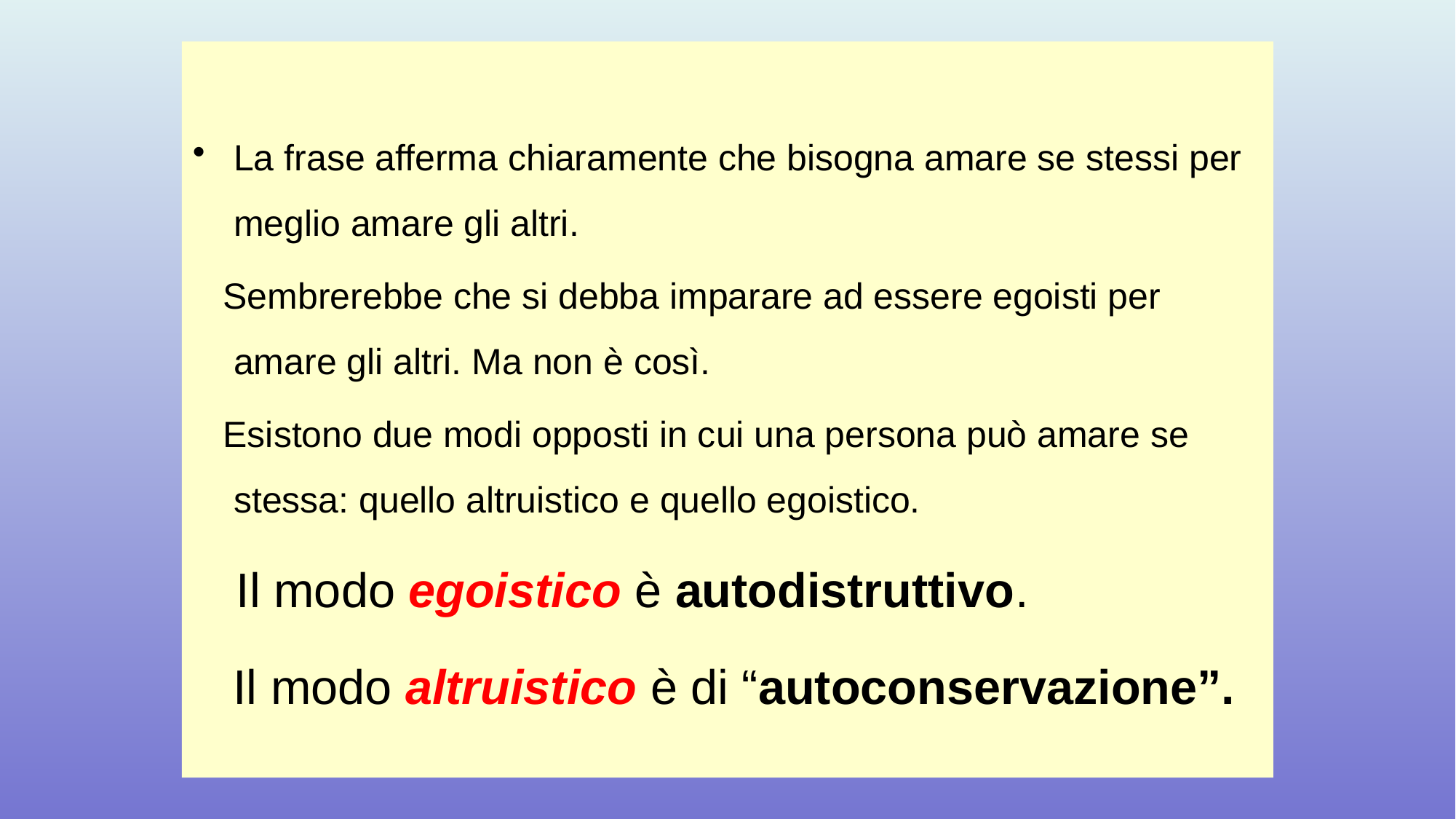

La frase afferma chiaramente che bisogna amare se stessi per meglio amare gli altri.
   Sembrerebbe che si debba imparare ad essere egoisti per amare gli altri. Ma non è così.
   Esistono due modi opposti in cui una persona può amare se stessa: quello altruistico e quello egoistico.
   Il modo egoistico è autodistruttivo.
   Il modo altruistico è di “autoconservazione”.